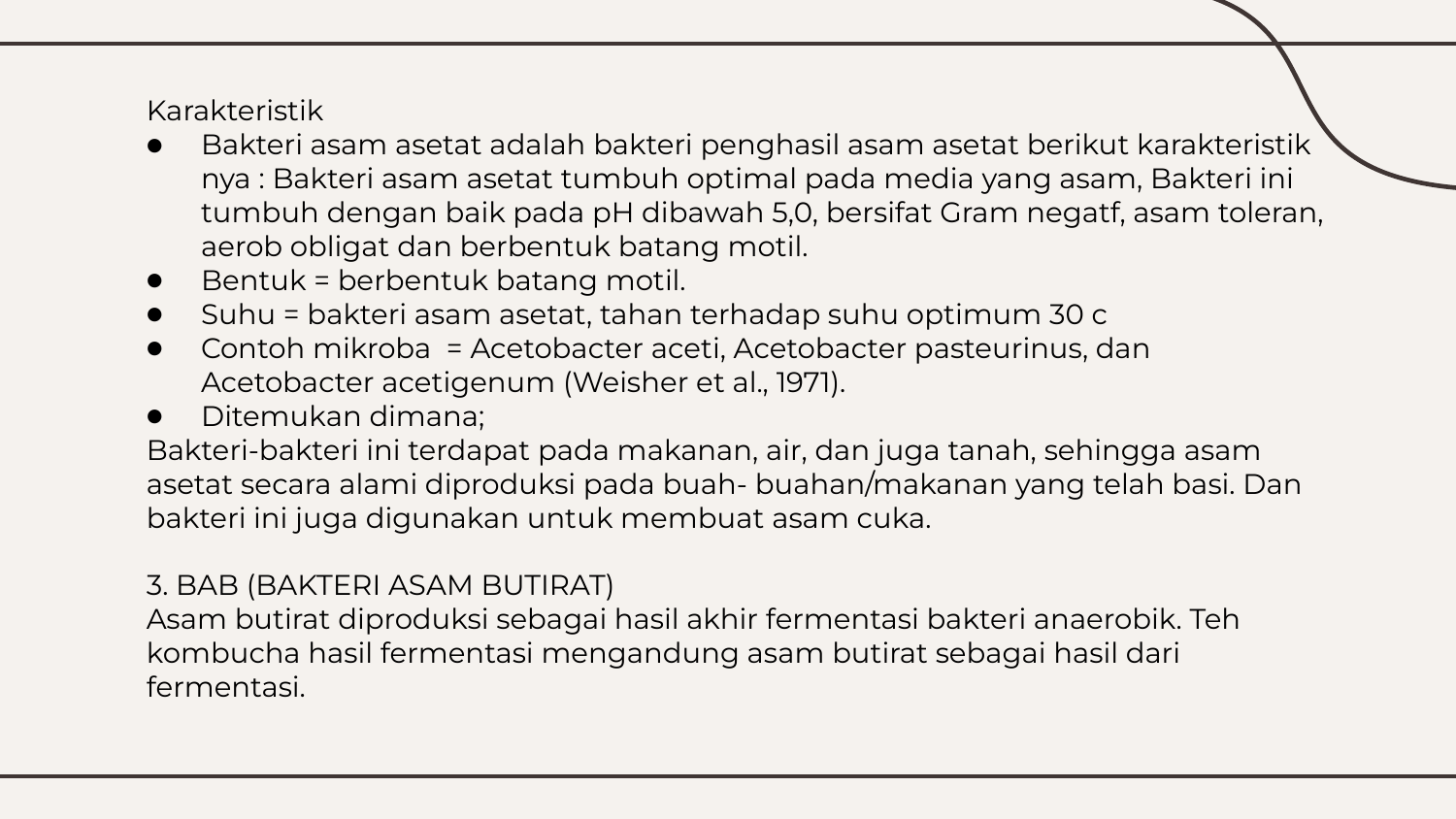

Karakteristik
Bakteri asam asetat adalah bakteri penghasil asam asetat berikut karakteristik nya : Bakteri asam asetat tumbuh optimal pada media yang asam, Bakteri ini tumbuh dengan baik pada pH dibawah 5,0, bersifat Gram negatf, asam toleran, aerob obligat dan berbentuk batang motil.
Bentuk = berbentuk batang motil.
Suhu = bakteri asam asetat, tahan terhadap suhu optimum 30 c
Contoh mikroba  = Acetobacter aceti, Acetobacter pasteurinus, dan Acetobacter acetigenum (Weisher et al., 1971).
Ditemukan dimana;
Bakteri-bakteri ini terdapat pada makanan, air, dan juga tanah, sehingga asam asetat secara alami diproduksi pada buah- buahan/makanan yang telah basi. Dan bakteri ini juga digunakan untuk membuat asam cuka.

3. BAB (BAKTERI ASAM BUTIRAT)
Asam butirat diproduksi sebagai hasil akhir fermentasi bakteri anaerobik. Teh kombucha hasil fermentasi mengandung asam butirat sebagai hasil dari fermentasi.